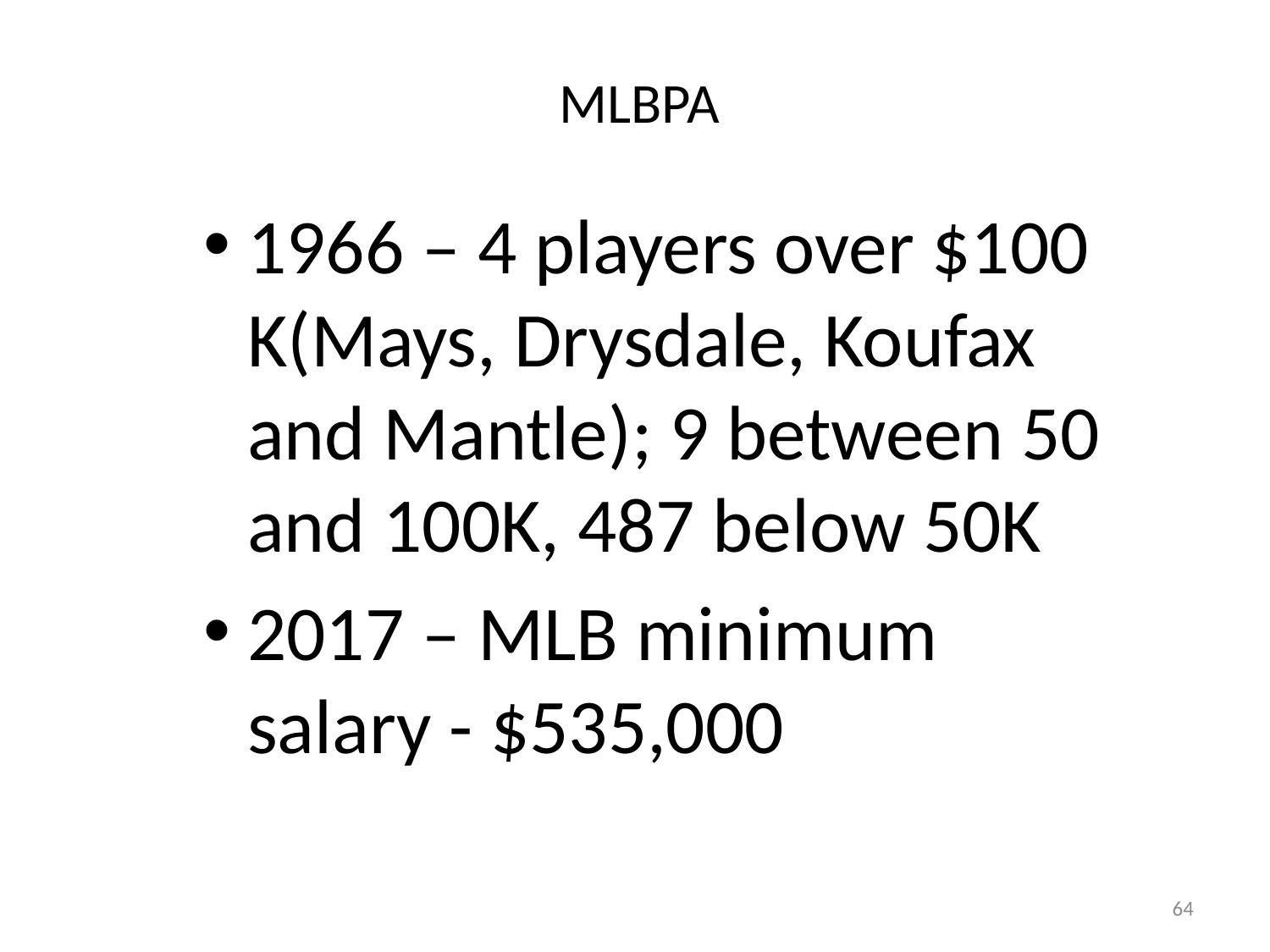

# MLBPA
1966 – 4 players over $100 K(Mays, Drysdale, Koufax and Mantle); 9 between 50 and 100K, 487 below 50K
2017 – MLB minimum salary - $535,000
64